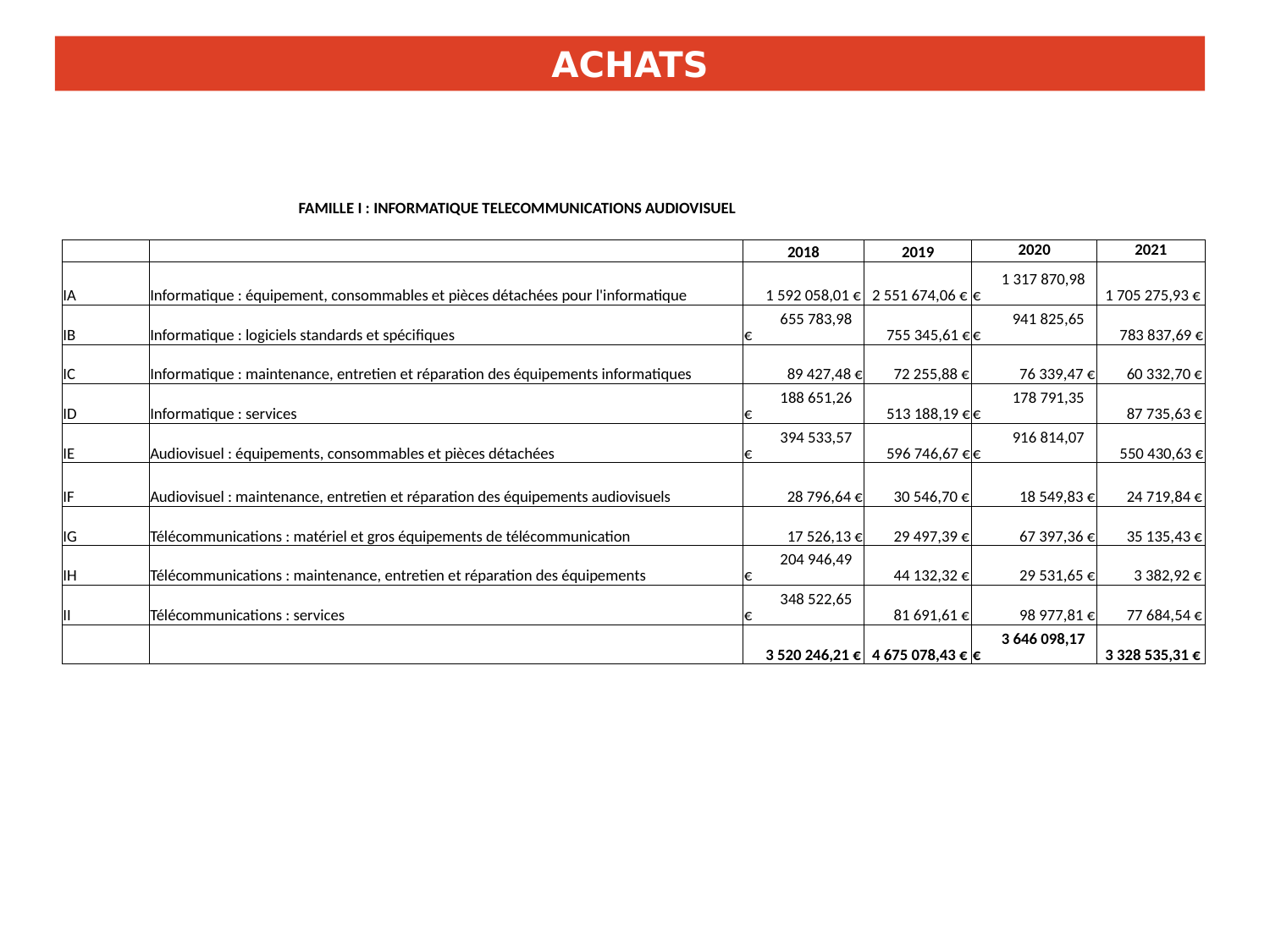

ACHATS
| FAMILLE I : INFORMATIQUE TELECOMMUNICATIONS AUDIOVISUEL |  |  |  |  |  |
| --- | --- | --- | --- | --- | --- |
|  |  |  |  |  |  |
|  |  | 2018 | 2019 | 2020 | 2021 |
| IA | Informatique : équipement, consommables et pièces détachées pour l'informatique | 1 592 058,01 € | 2 551 674,06 € | 1 317 870,98 € | 1 705 275,93 € |
| IB | Informatique : logiciels standards et spécifiques | 655 783,98 € | 755 345,61 € | 941 825,65 € | 783 837,69 € |
| IC | Informatique : maintenance, entretien et réparation des équipements informatiques | 89 427,48 € | 72 255,88 € | 76 339,47 € | 60 332,70 € |
| ID | Informatique : services | 188 651,26 € | 513 188,19 € | 178 791,35 € | 87 735,63 € |
| IE | Audiovisuel : équipements, consommables et pièces détachées | 394 533,57 € | 596 746,67 € | 916 814,07 € | 550 430,63 € |
| IF | Audiovisuel : maintenance, entretien et réparation des équipements audiovisuels | 28 796,64 € | 30 546,70 € | 18 549,83 € | 24 719,84 € |
| IG | Télécommunications : matériel et gros équipements de télécommunication | 17 526,13 € | 29 497,39 € | 67 397,36 € | 35 135,43 € |
| IH | Télécommunications : maintenance, entretien et réparation des équipements | 204 946,49 € | 44 132,32 € | 29 531,65 € | 3 382,92 € |
| II | Télécommunications : services | 348 522,65 € | 81 691,61 € | 98 977,81 € | 77 684,54 € |
|  |  | 3 520 246,21 € | 4 675 078,43 € | 3 646 098,17 € | 3 328 535,31 € |